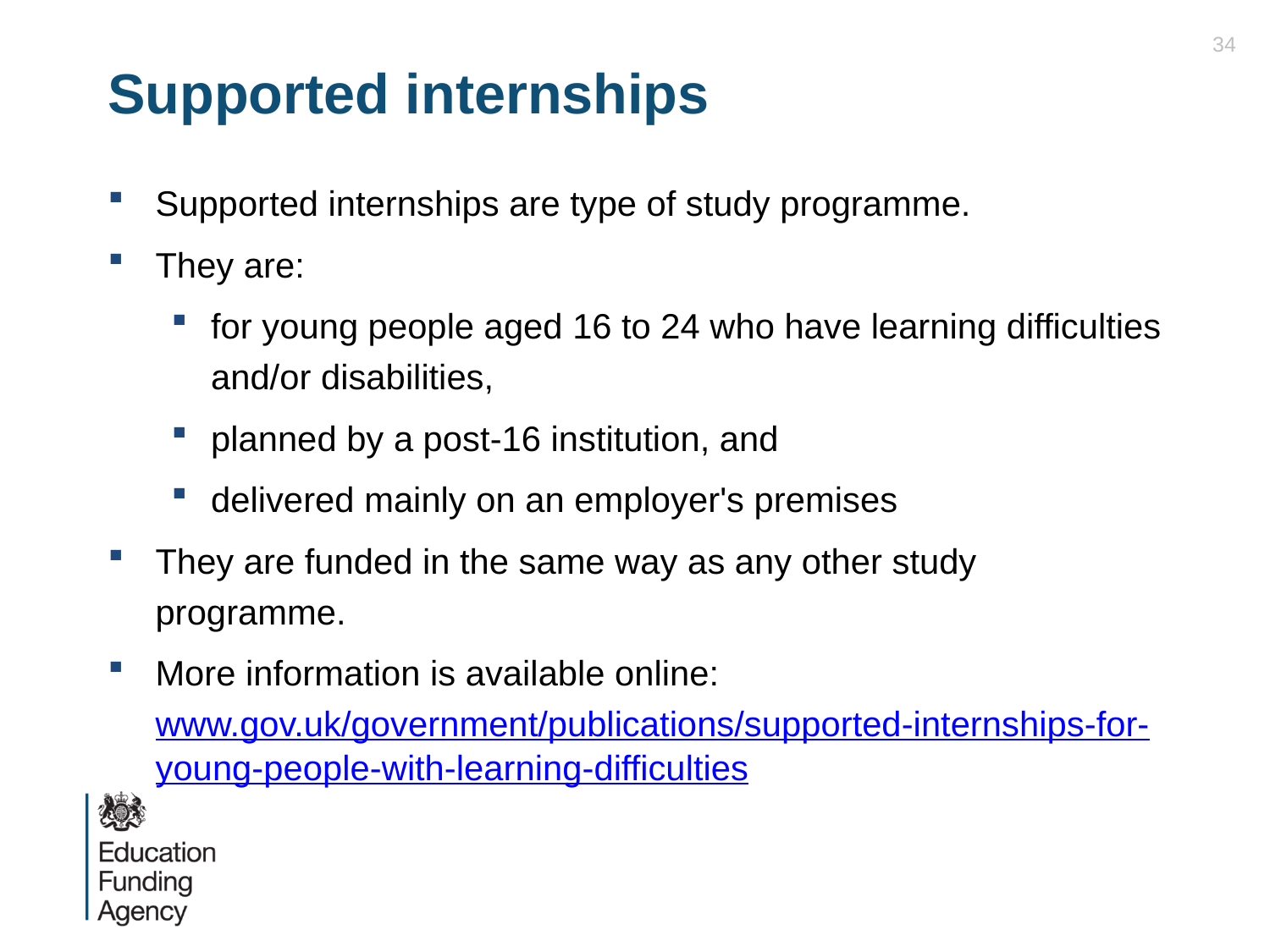

34
# Supported internships
Supported internships are type of study programme.
They are:
for young people aged 16 to 24 who have learning difficulties and/or disabilities,
planned by a post-16 institution, and
delivered mainly on an employer's premises
They are funded in the same way as any other study programme.
More information is available online: www.gov.uk/government/publications/supported-internships-for-young-people-with-learning-difficulties